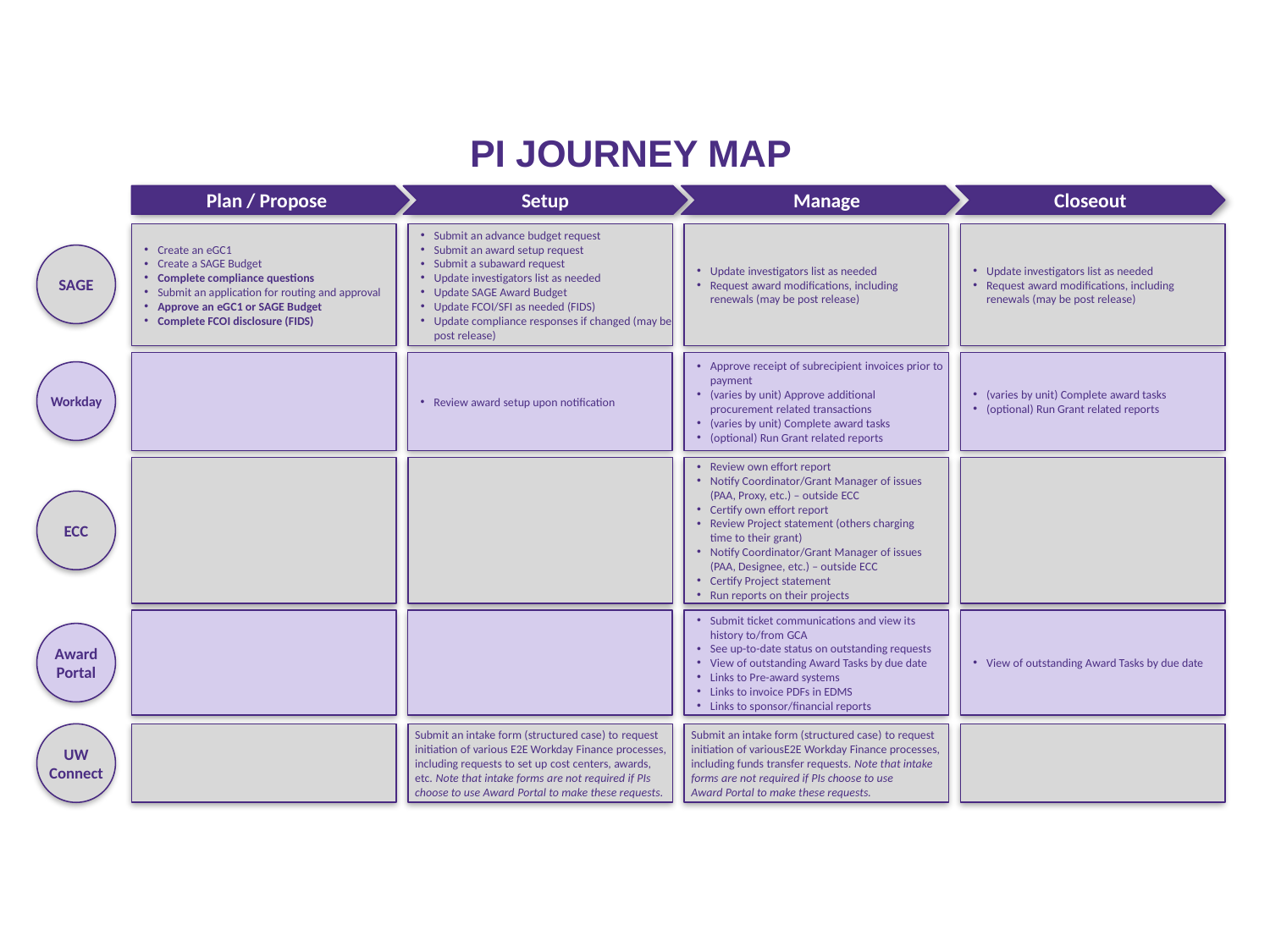

# PI JOURNEY MAP
Plan / Propose
Setup
Manage
Closeout
Create an eGC1
Create a SAGE Budget
Complete compliance questions
Submit an application for routing and approval
Approve an eGC1 or SAGE Budget
Complete FCOI disclosure (FIDS)
Submit an advance budget request
Submit an award setup request
Submit a subaward request
Update investigators list as needed
Update SAGE Award Budget
Update FCOI/SFI as needed (FIDS)
Update compliance responses if changed (may be post release)
Update investigators list as needed
Request award modifications, including renewals (may be post release)
Update investigators list as needed
Request award modifications, including renewals (may be post release)
SAGE

Review award setup upon notification
Approve receipt of subrecipient invoices prior to payment
(varies by unit) Approve additional procurement related transactions
(varies by unit) Complete award tasks
(optional) Run Grant related reports
(varies by unit) Complete award tasks
(optional) Run Grant related reports
Workday

Review own effort report
Notify Coordinator/Grant Manager of issues (PAA, Proxy, etc.) – outside ECC
Certify own effort report
Review Project statement (others charging time to their grant)
Notify Coordinator/Grant Manager of issues (PAA, Designee, etc.) – outside ECC
Certify Project statement
Run reports on their projects

ECC

Submit ticket communications and view its history to/from GCA
See up-to-date status on outstanding requests
View of outstanding Award Tasks by due date
Links to Pre-award systems
Links to invoice PDFs in EDMS
Links to sponsor/financial reports
View of outstanding Award Tasks by due date
Award
Portal
UW
Connect

Submit an intake form (structured case) to request initiation of various E2E Workday Finance processes, including requests to set up cost centers, awards, etc. Note that intake forms are not required if PIs choose to use Award Portal to make these requests.
Submit an intake form (structured case) to request initiation of variousE2E Workday Finance processes, including funds transfer requests. Note that intake forms are not required if PIs choose to use Award Portal to make these requests.